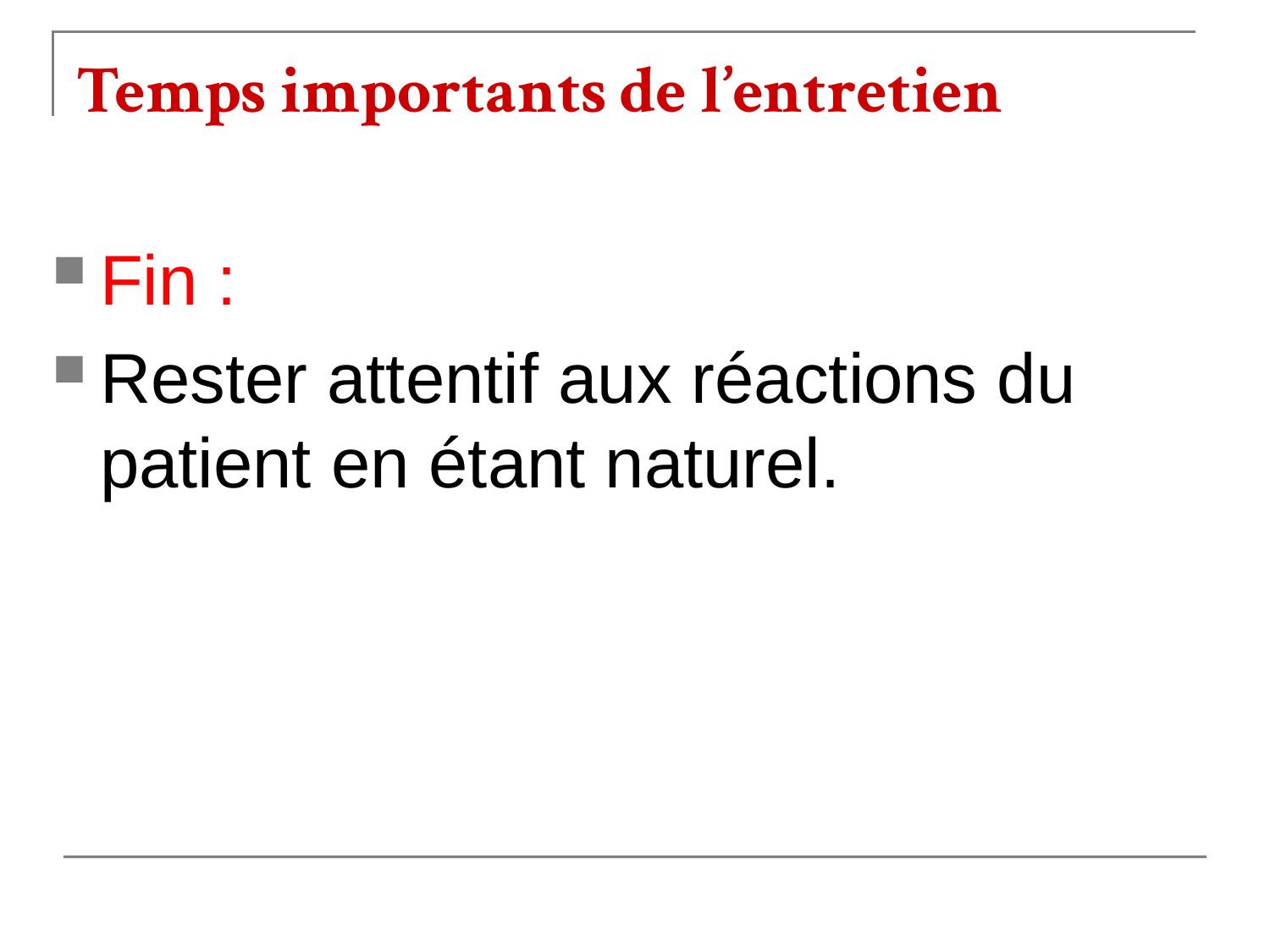

# Temps importants de l’entretien
Fin :
Rester attentif aux réactions du patient en étant naturel.